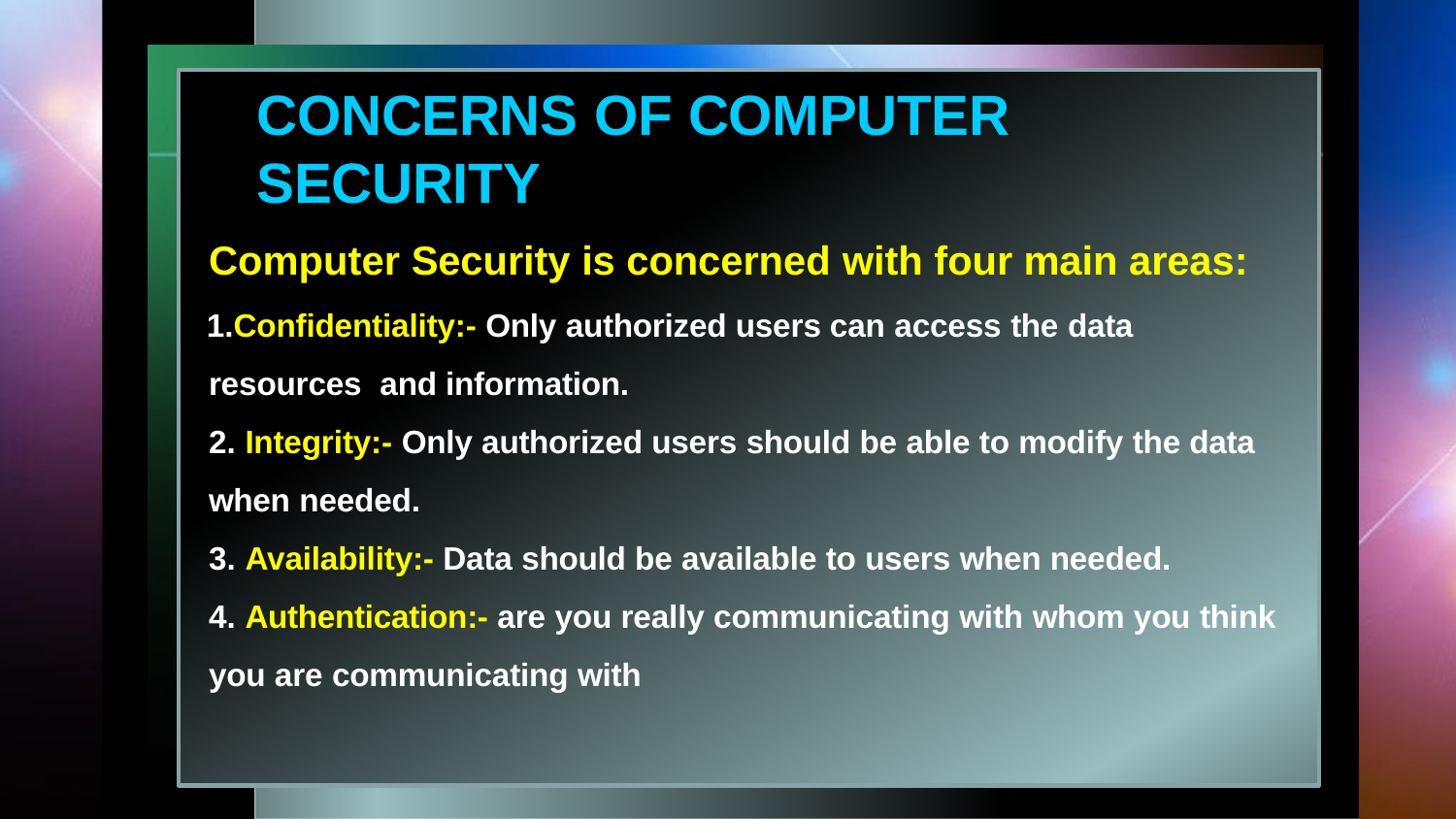

#
CONCERNS OF COMPUTER SECURITY
Computer Security is concerned with four main areas:
Confidentiality:- Only authorized users can access the data resources  and information.
Integrity:- Only authorized users should be able to modify the data
when needed.
Availability:- Data should be available to users when needed.
Authentication:- are you really communicating with whom you think
you are communicating with